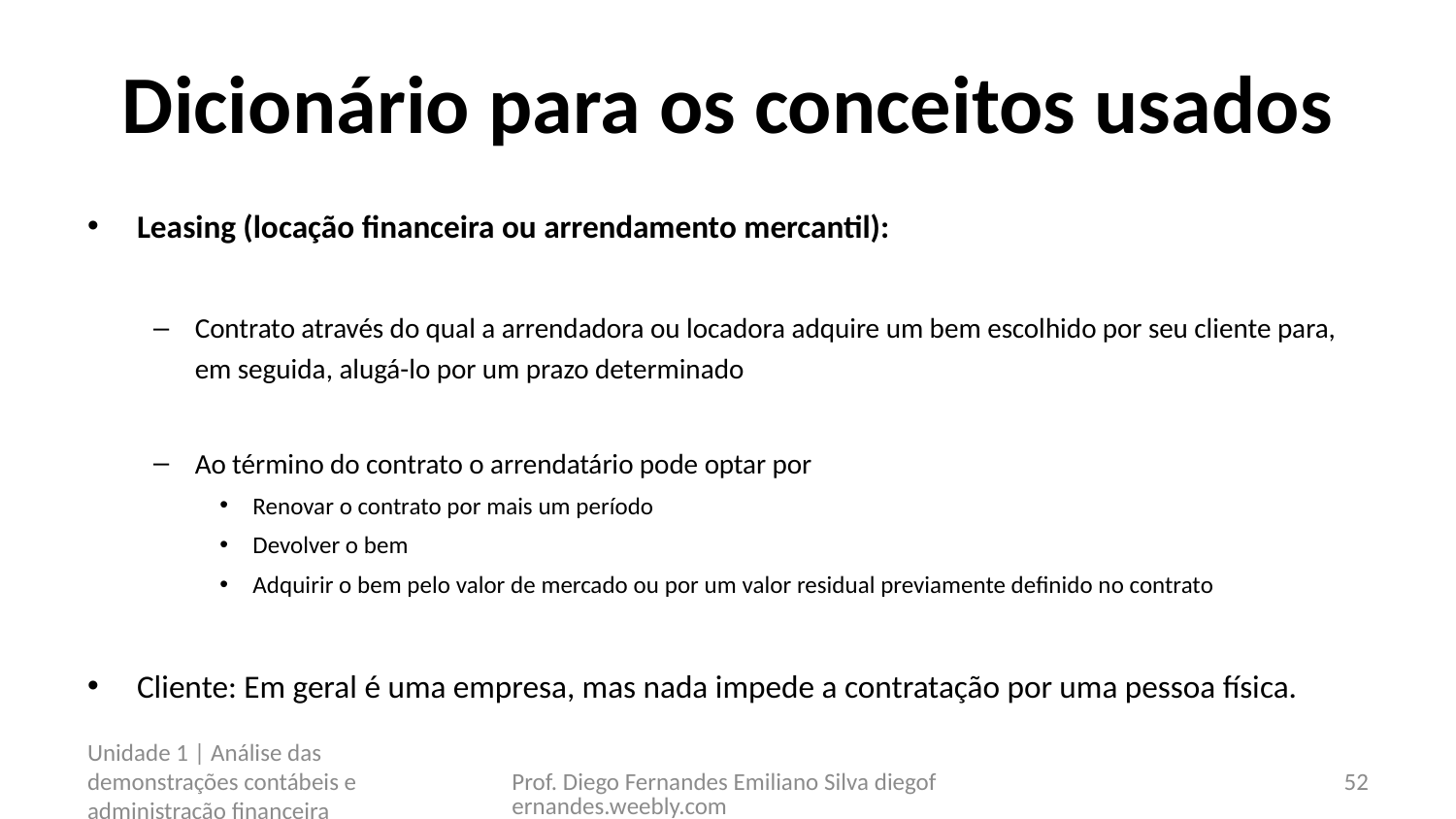

# Dicionário para os conceitos usados
Leasing (locação financeira ou arrendamento mercantil):

Contrato através do qual a arrendadora ou locadora adquire um bem escolhido por seu cliente para, em seguida, alugá-lo por um prazo determinado

Ao término do contrato o arrendatário pode optar por
Renovar o contrato por mais um período
Devolver o bem
Adquirir o bem pelo valor de mercado ou por um valor residual previamente definido no contrato

Cliente: Em geral é uma empresa, mas nada impede a contratação por uma pessoa física.
Unidade 1 | Análise das demonstrações contábeis e administração financeira
Prof. Diego Fernandes Emiliano Silva diegofernandes.weebly.com
52